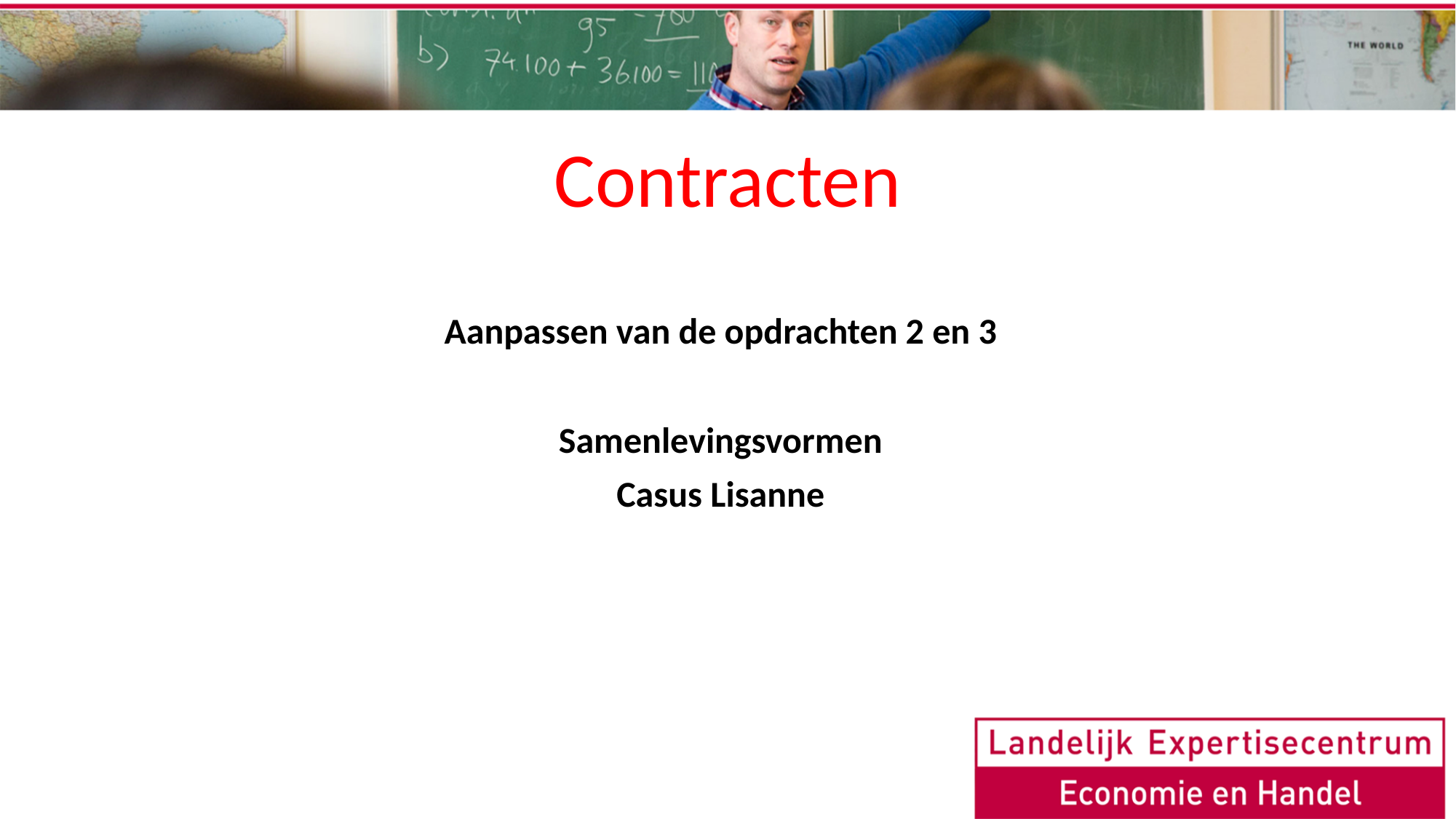

# Contracten

Aanpassen van de opdrachten 2 en 3

Samenlevingsvormen
Casus Lisanne